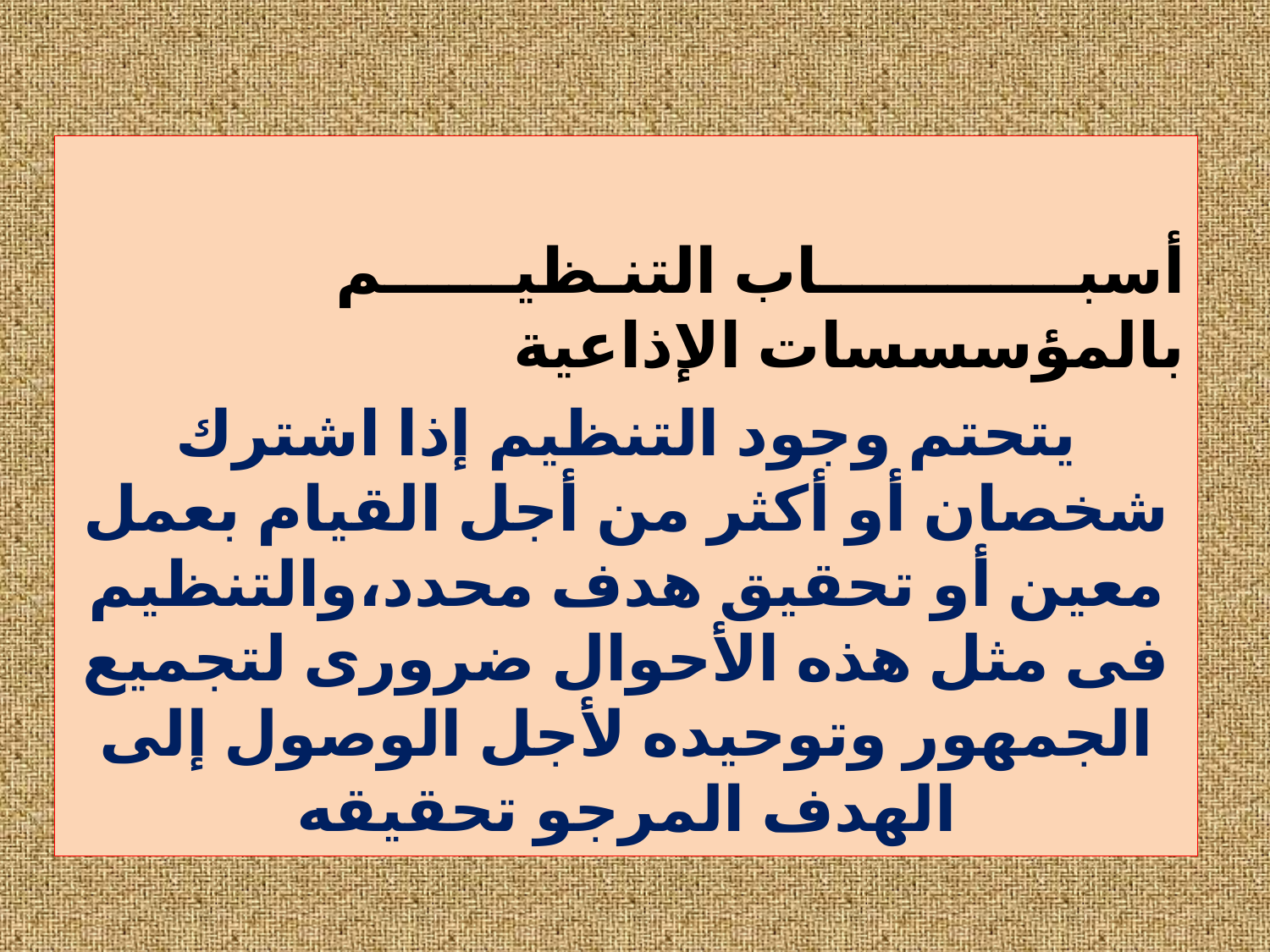

أسبــــــــــــاب التنـظيــــــم بالمؤسسسات الإذاعية
يتحتم وجود التنظيم إذا اشترك شخصان أو أكثر من أجل القيام بعمل معين أو تحقيق هدف محدد،والتنظيم فى مثل هذه الأحوال ضرورى لتجميع الجمهور وتوحيده لأجل الوصول إلى الهدف المرجو تحقيقه